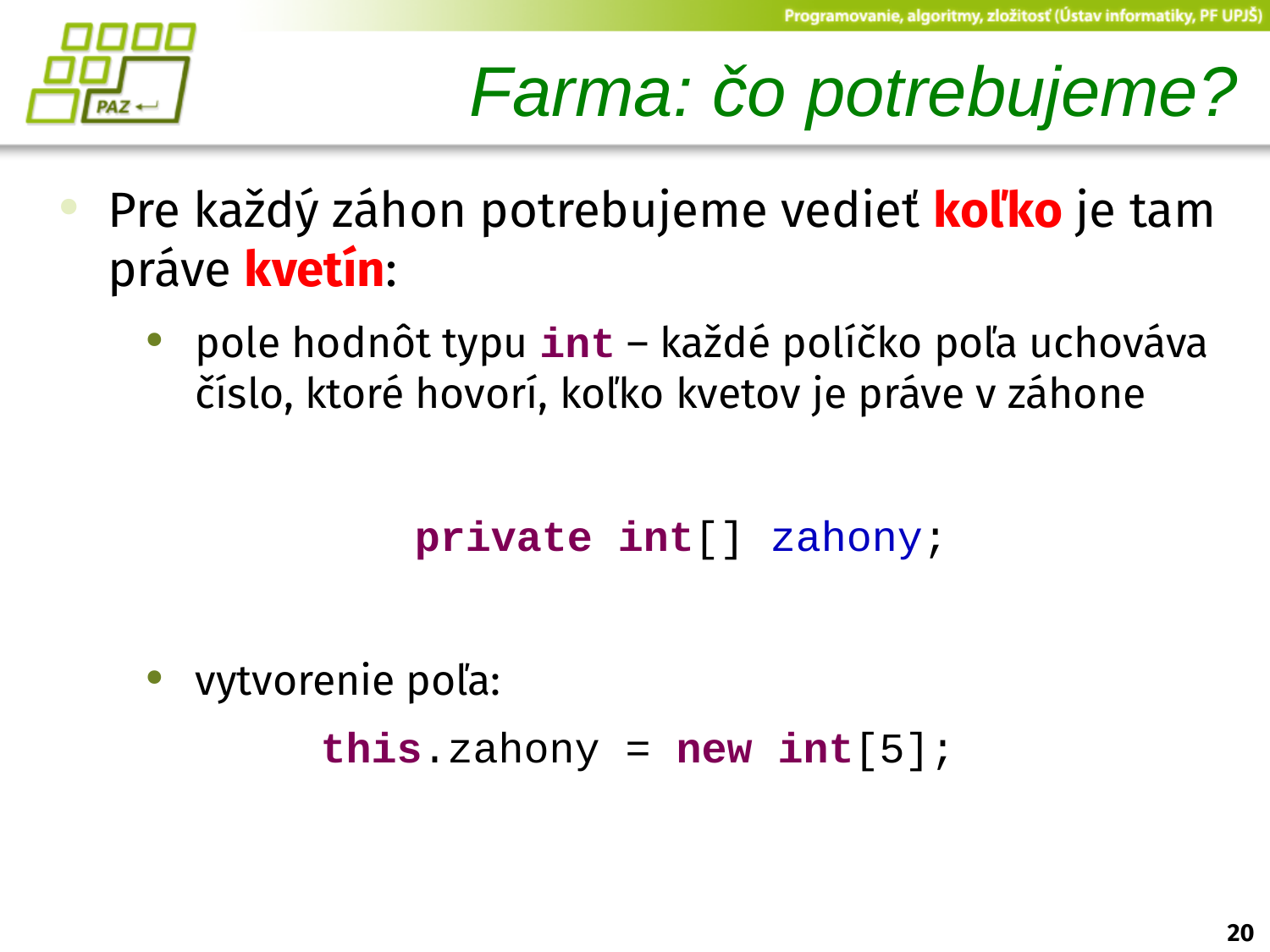

# Farma: čo potrebujeme?
Pre každý záhon potrebujeme vedieť koľko je tam práve kvetín:
pole hodnôt typu int – každé políčko poľa uchováva číslo, ktoré hovorí, koľko kvetov je práve v záhone

private int[] zahony;

vytvorenie poľa:
this.zahony = new int[5];